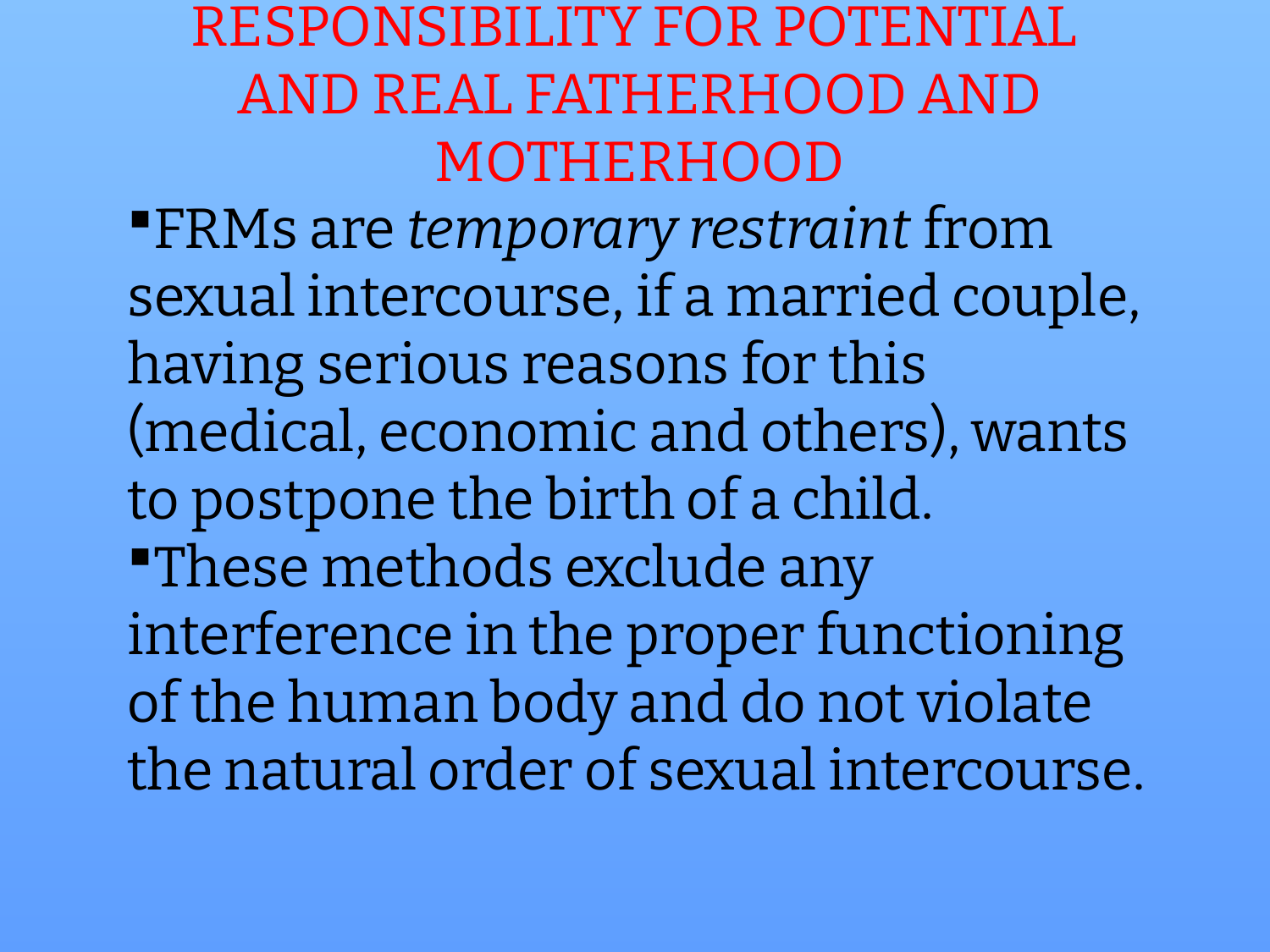

# RESPONSIBILITY FOR POTENTIAL AND REAL FATHERHOOD AND MOTHERHOOD
FRMs are temporary restraint from sexual intercourse, if a married couple, having serious reasons for this (medical, economic and others), wants to postpone the birth of a child.
These methods exclude any interference in the proper functioning of the human body and do not violate the natural order of sexual intercourse.